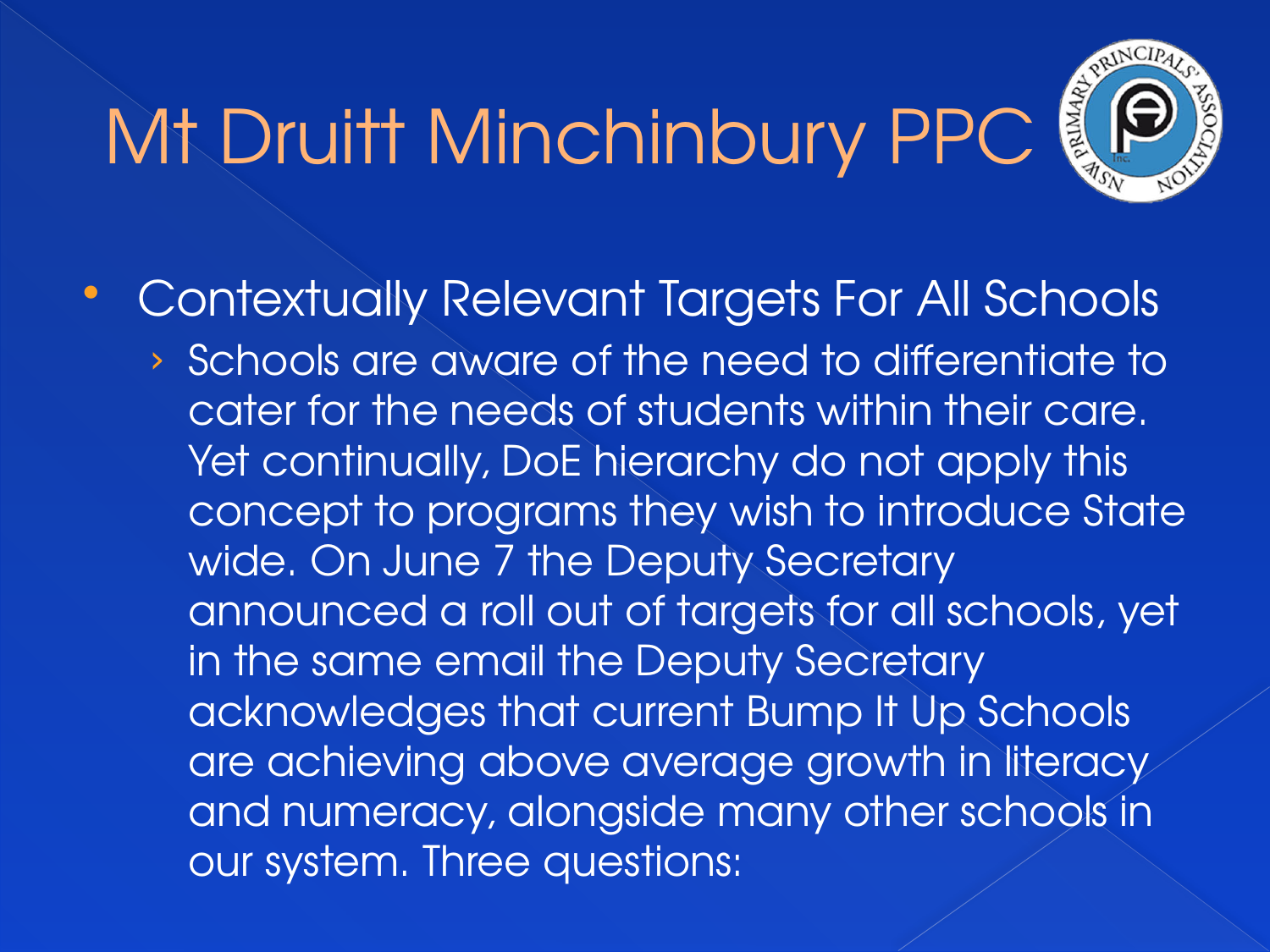

# Mt Druitt Minchinbury PPC
Contextually Relevant Targets For All Schools
Schools are aware of the need to differentiate to cater for the needs of students within their care. Yet continually, DoE hierarchy do not apply this concept to programs they wish to introduce State wide. On June 7 the Deputy Secretary announced a roll out of targets for all schools, yet in the same email the Deputy Secretary acknowledges that current Bump It Up Schools are achieving above average growth in literacy and numeracy, alongside many other schools in our system. Three questions: